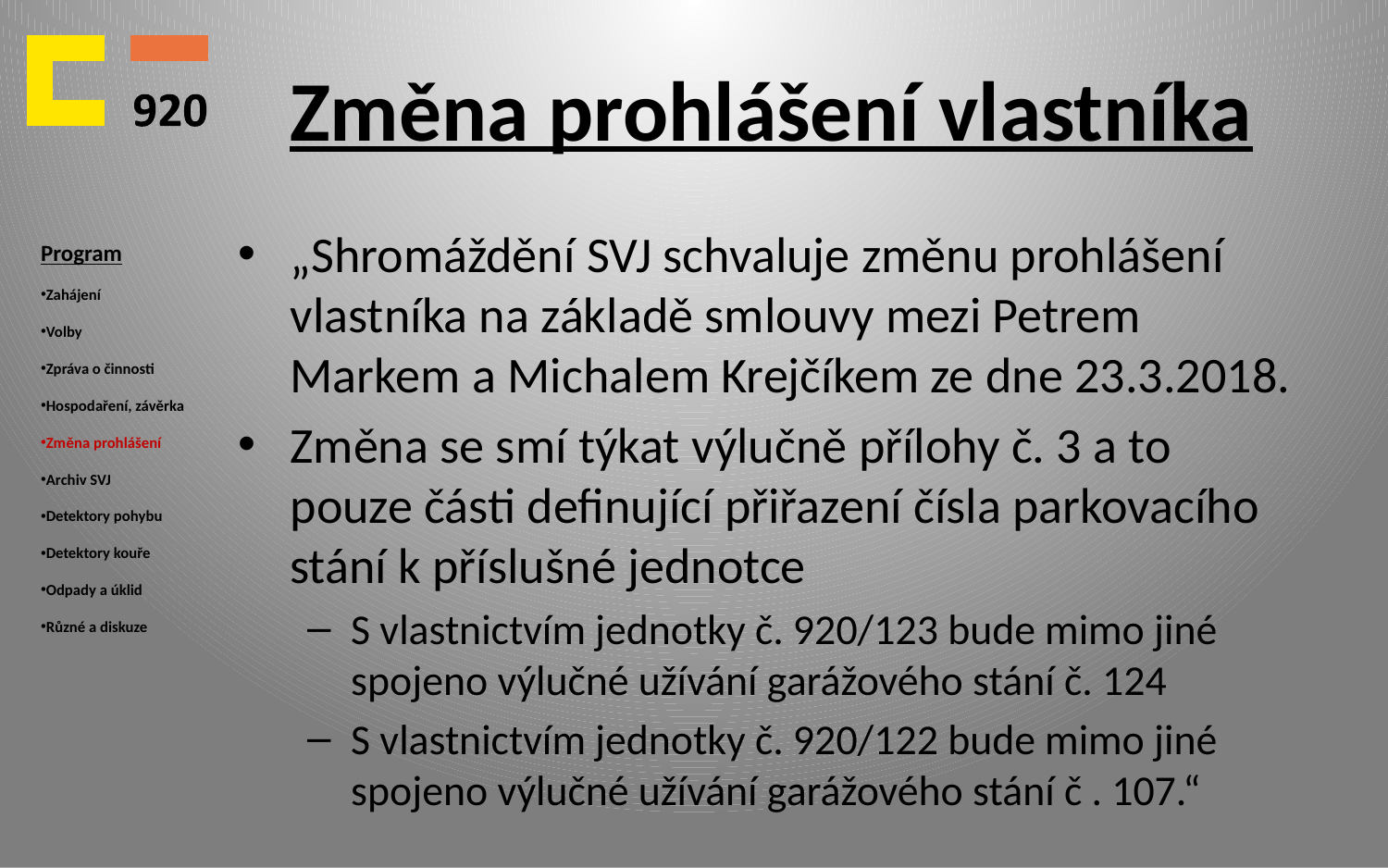

# Změna prohlášení vlastníka
Program
Zahájení
Volby
Zpráva o činnosti
Hospodaření, závěrka
Změna prohlášení
Archiv SVJ
Detektory pohybu
Detektory kouře
Odpady a úklid
Různé a diskuze
„Shromáždění SVJ schvaluje změnu prohlášení vlastníka na základě smlouvy mezi Petrem Markem a Michalem Krejčíkem ze dne 23.3.2018.
Změna se smí týkat výlučně přílohy č. 3 a to pouze části definující přiřazení čísla parkovacího stání k příslušné jednotce
S vlastnictvím jednotky č. 920/123 bude mimo jiné spojeno výlučné užívání garážového stání č. 124
S vlastnictvím jednotky č. 920/122 bude mimo jiné spojeno výlučné užívání garážového stání č . 107.“